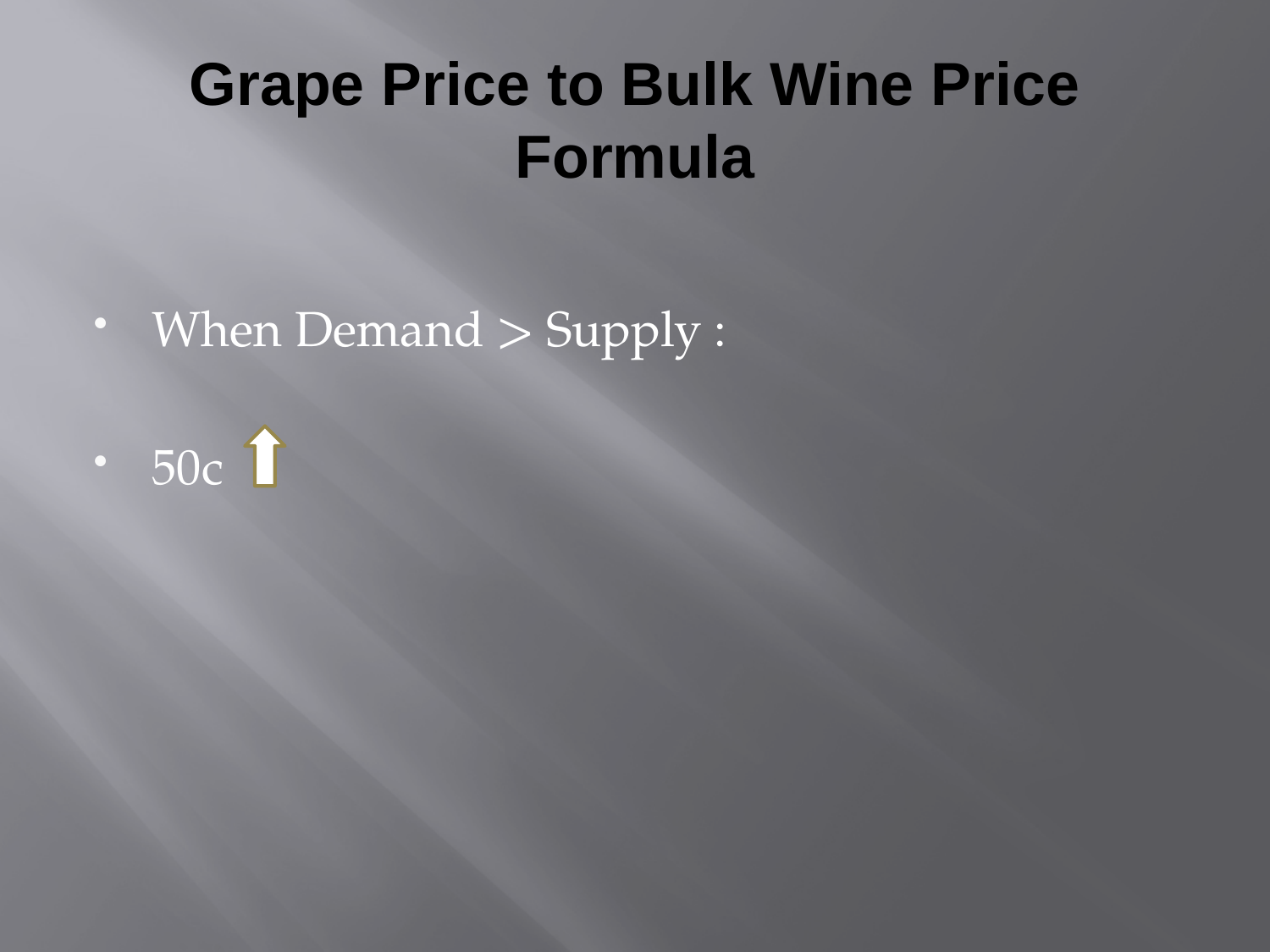

# Grape Price to Bulk Wine Price Formula

When Demand > Supply :

50c